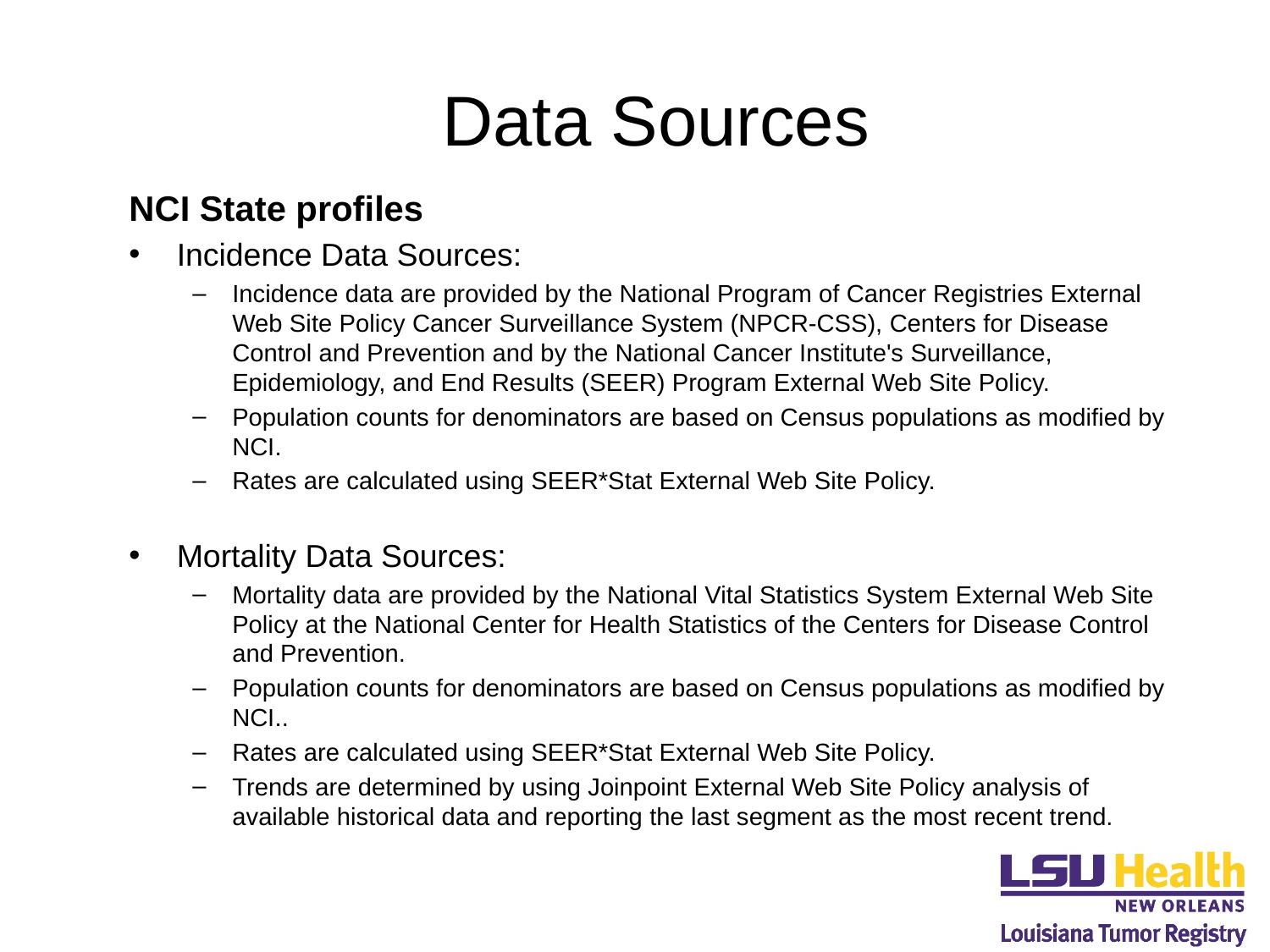

# Data Sources
NCI State profiles
Incidence Data Sources:
Incidence data are provided by the National Program of Cancer Registries External Web Site Policy Cancer Surveillance System (NPCR-CSS), Centers for Disease Control and Prevention and by the National Cancer Institute's Surveillance, Epidemiology, and End Results (SEER) Program External Web Site Policy.
Population counts for denominators are based on Census populations as modified by NCI.
Rates are calculated using SEER*Stat External Web Site Policy.

Mortality Data Sources:
Mortality data are provided by the National Vital Statistics System External Web Site Policy at the National Center for Health Statistics of the Centers for Disease Control and Prevention.
Population counts for denominators are based on Census populations as modified by NCI..
Rates are calculated using SEER*Stat External Web Site Policy.
Trends are determined by using Joinpoint External Web Site Policy analysis of available historical data and reporting the last segment as the most recent trend.